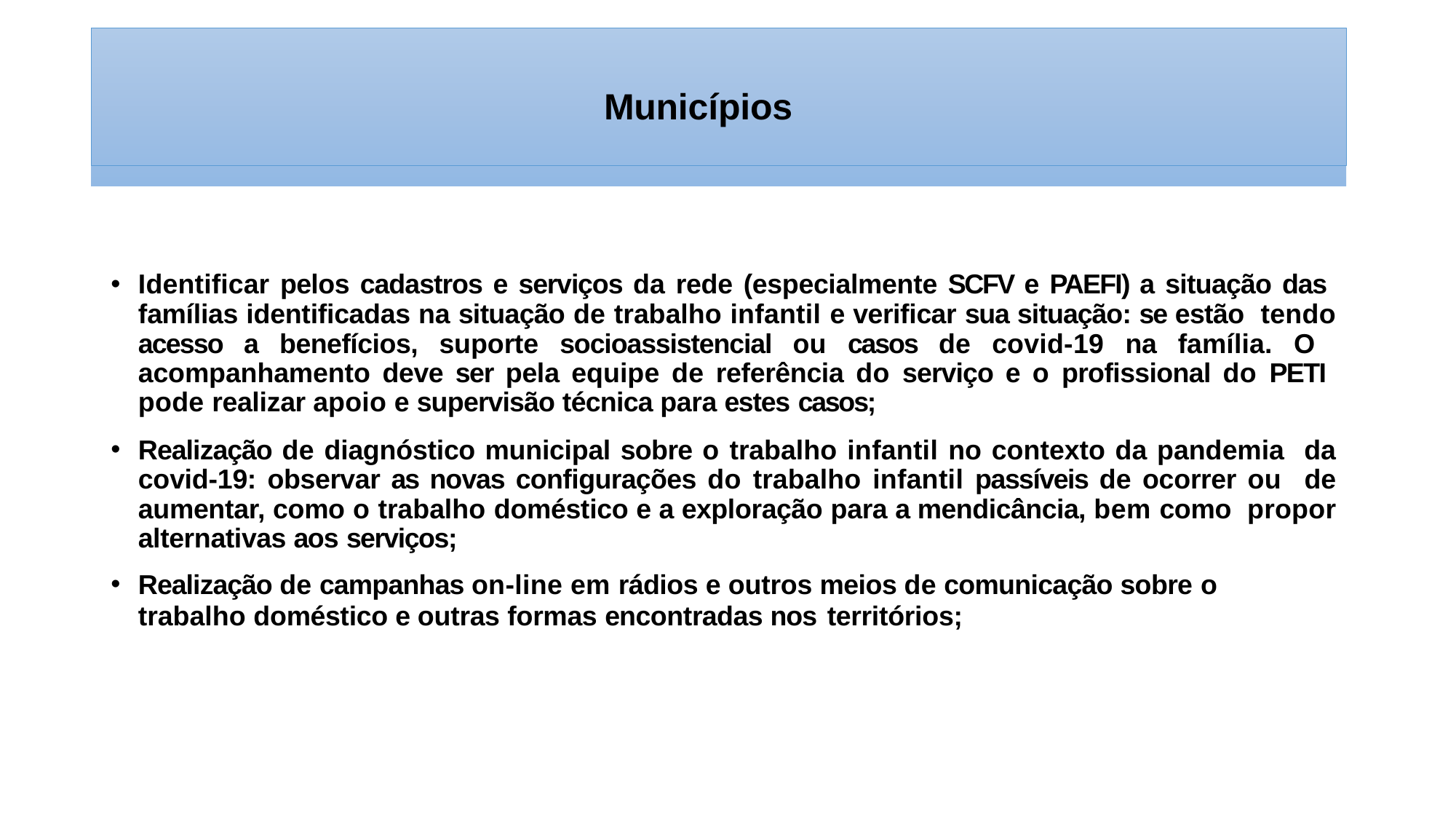

# Municípios
Identificar pelos cadastros e serviços da rede (especialmente SCFV e PAEFI) a situação das  famílias identificadas na situação de trabalho infantil e verificar sua situação: se estão  tendo acesso a benefícios, suporte socioassistencial ou casos de covid-19 na família. O  acompanhamento deve ser pela equipe de referência do serviço e o profissional do PETI  pode realizar apoio e supervisão técnica para estes casos;
Realização de diagnóstico municipal sobre o trabalho infantil no contexto da pandemia  da covid-19: observar as novas configurações do trabalho infantil passíveis de ocorrer ou  de aumentar, como o trabalho doméstico e a exploração para a mendicância, bem como  propor alternativas aos serviços;
Realização de campanhas on-line em rádios e outros meios de comunicação sobre o
trabalho doméstico e outras formas encontradas nos territórios;